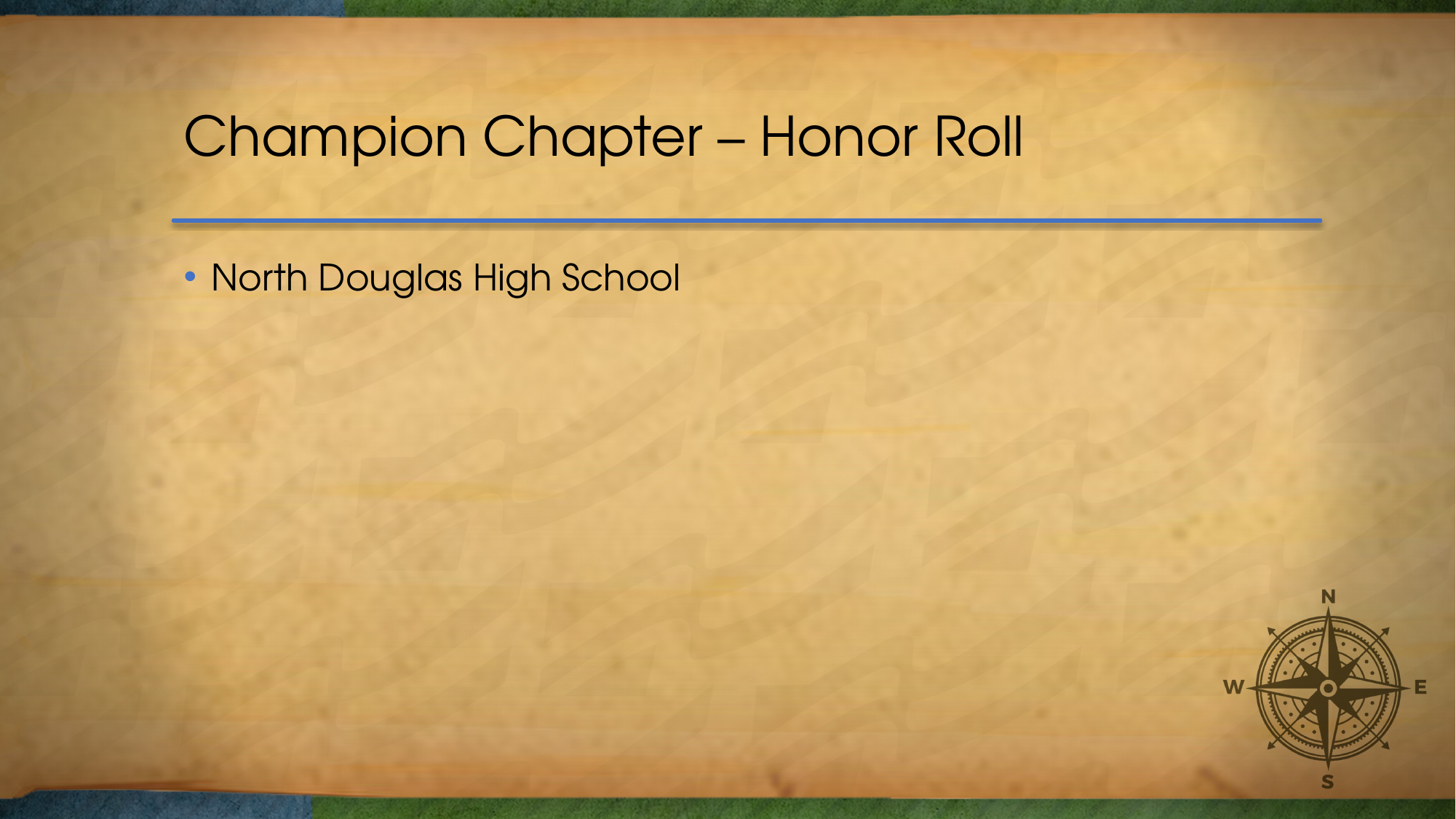

# Champion Chapter – Honor Roll
North Douglas High School